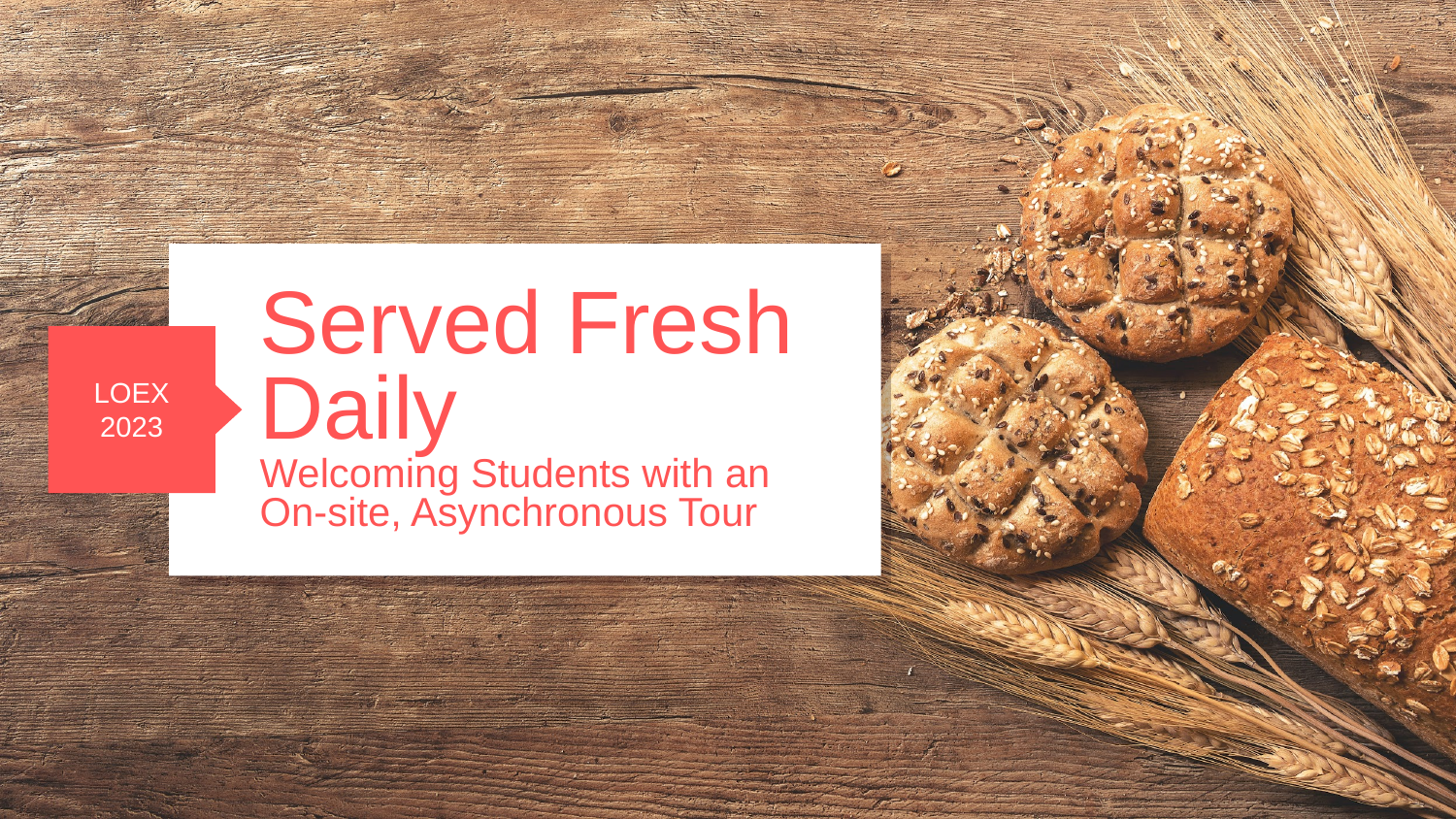

# Served Fresh Daily
Welcoming Students with an On-site, Asynchronous Tour
LOEX
2023